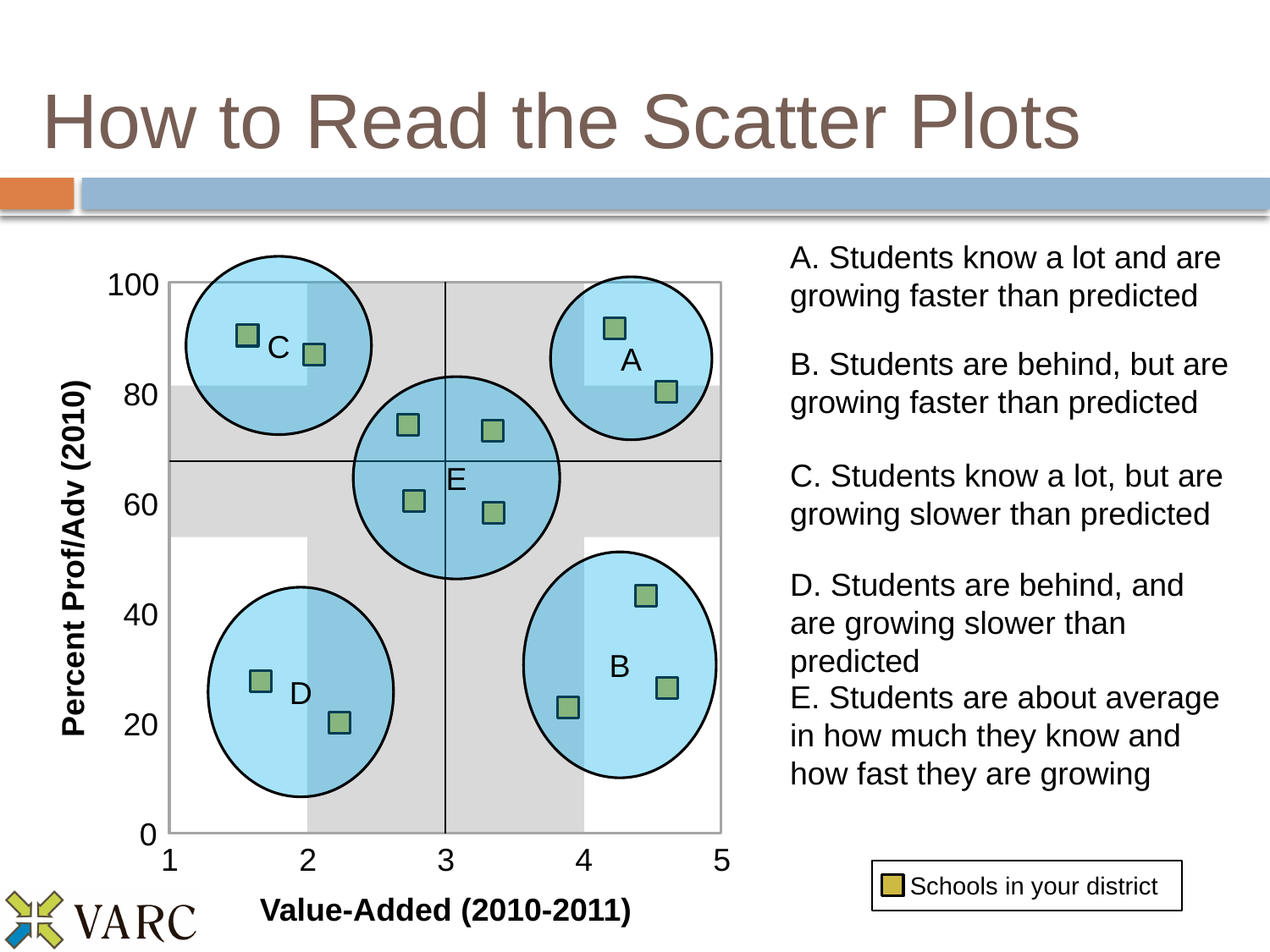

# How to Read the Scatter Plots
A. Students know a lot and are growing faster than predicted
A
C
C. Students know a lot, but are growing slower than predicted
100

B. Students are behind, but are growing faster than predicted
B

80
E
E. Students are about average in how much they know and how fast they are growing

60

Percent Prof/Adv (2010)
D. Students are behind, and are growing slower than predicted
D

40

20

0
1
2
3
4
5

Schools in your district

Value-Added (2010-2011)